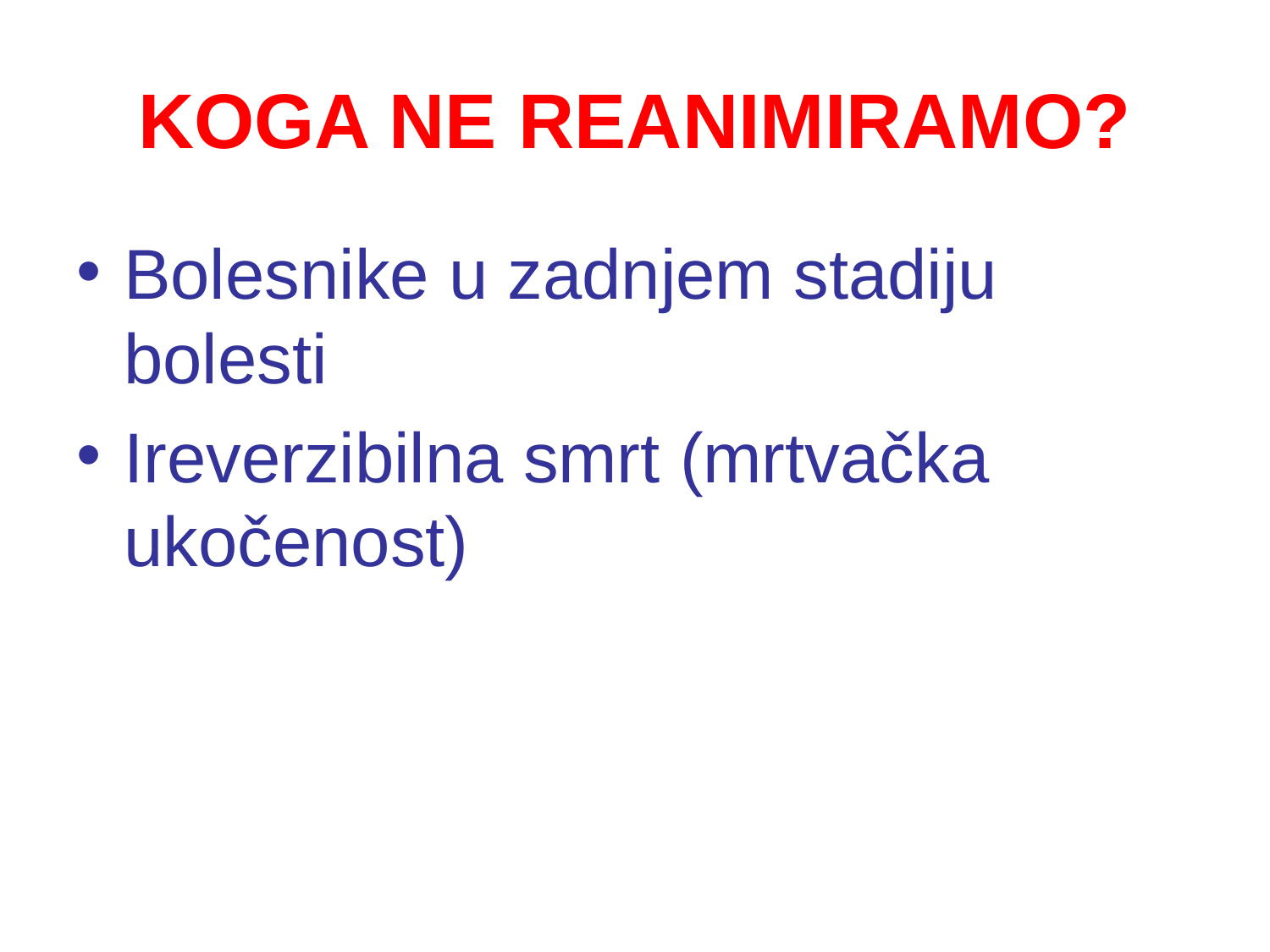

# KOGA NE REANIMIRAMO?
Bolesnike u zadnjem stadiju bolesti
Ireverzibilna smrt (mrtvačka ukočenost)